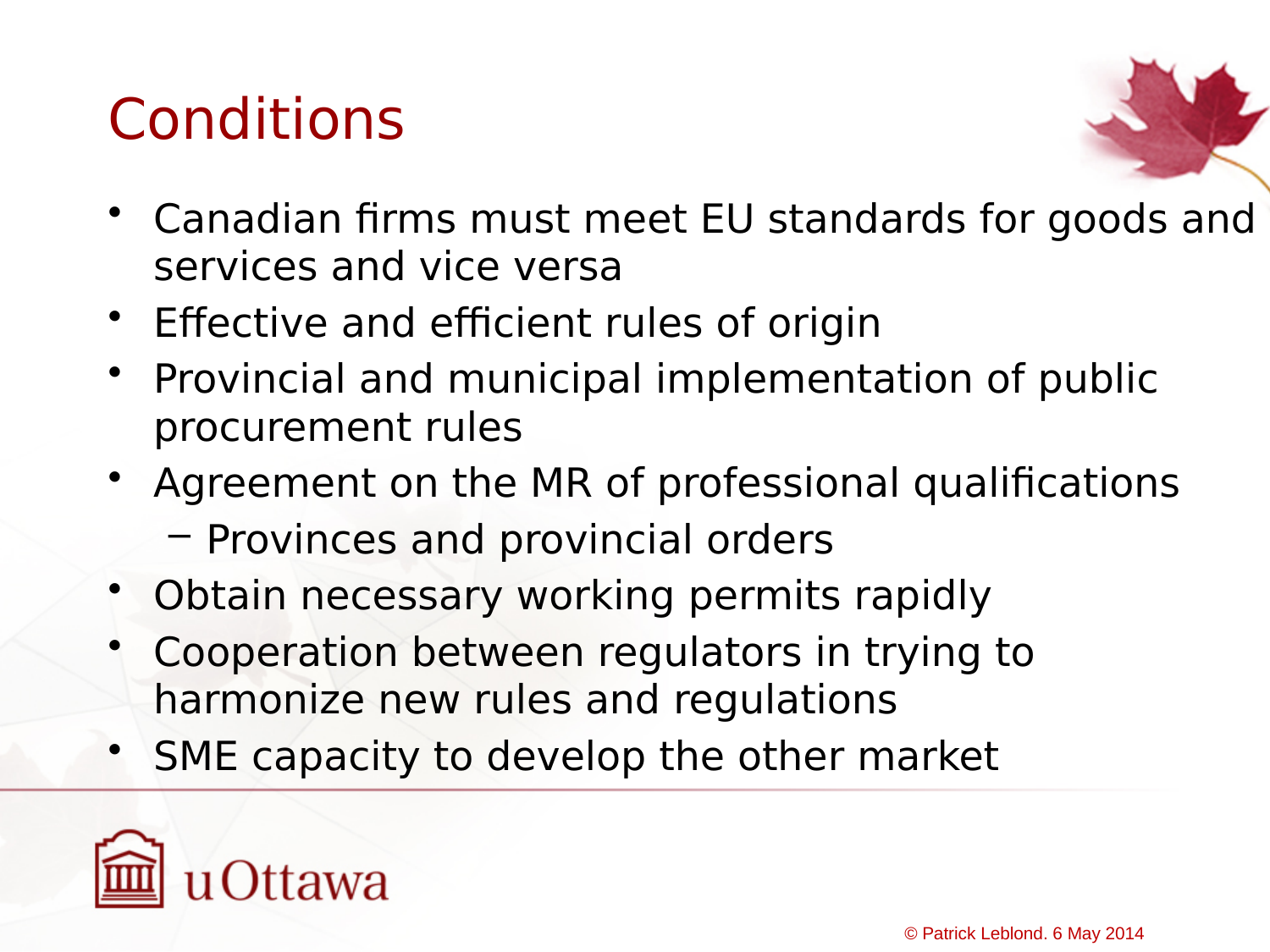

# Conditions
Canadian firms must meet EU standards for goods and services and vice versa
Effective and efficient rules of origin
Provincial and municipal implementation of public procurement rules
Agreement on the MR of professional qualifications
Provinces and provincial orders
Obtain necessary working permits rapidly
Cooperation between regulators in trying to harmonize new rules and regulations
SME capacity to develop the other market